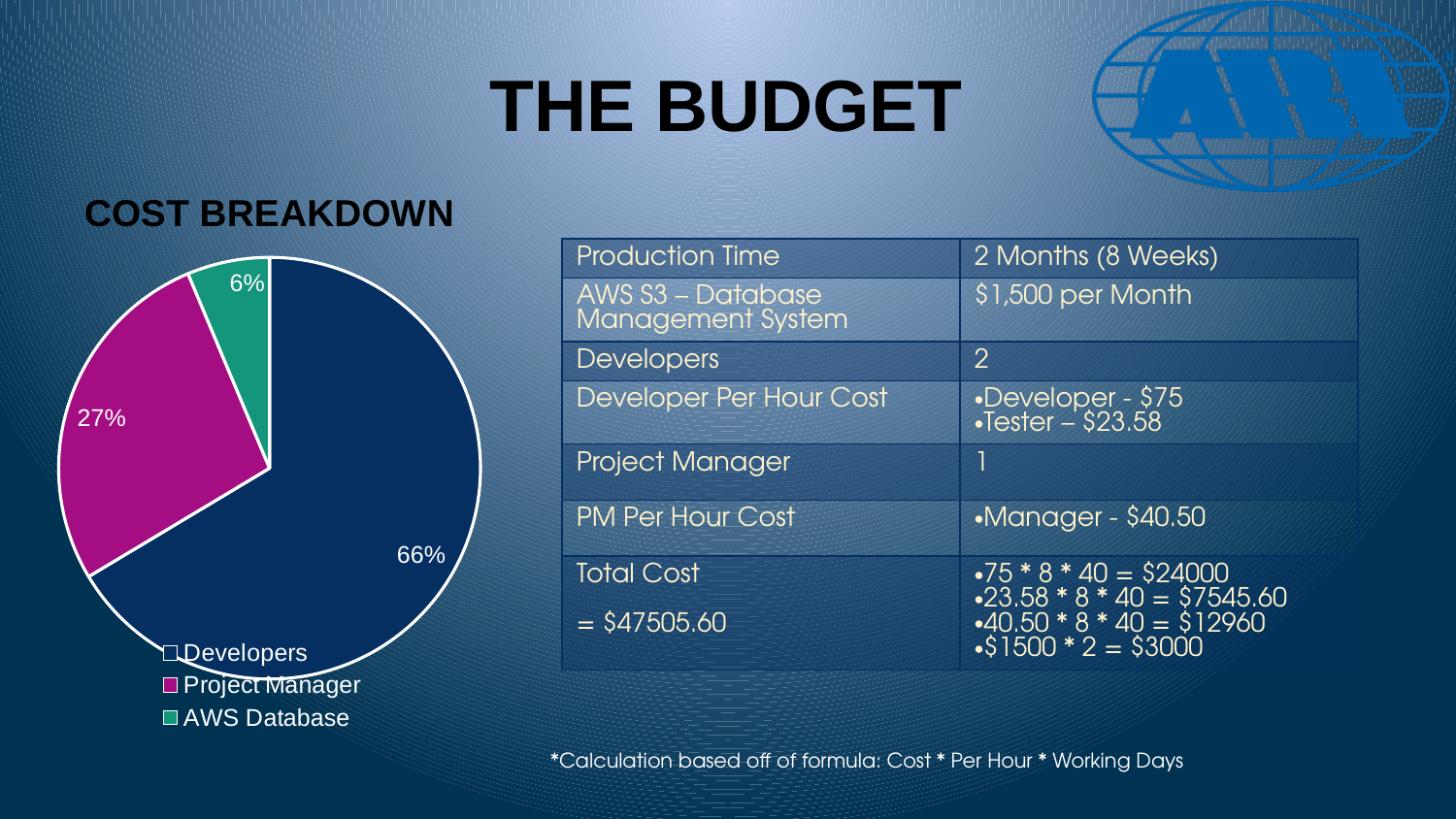

# THE BUDGET

### Chart: COST BREAKDOWN

| Category | Cost Breakdown |
|---|---|
| Developers | 31545.59999999999 |
| Project Manager | 12960.0 |
| AWS Database | 3000.0 |
| Production Time | 2 Months (8 Weeks) |
| --- | --- |
| AWS S3 – Database Management System | $1,500 per Month |
| Developers | 2 |
| Developer Per Hour Cost | Developer - $75 Tester – $23.58 |
| Project Manager | 1 |
| PM Per Hour Cost | Manager - $40.50 |
| Total Cost = $47505.60 | 75 \* 8 \* 40 = $24000 23.58 \* 8 \* 40 = $7545.60 40.50 \* 8 \* 40 = $12960 $1500 \* 2 = $3000 |
*Calculation based off of formula: Cost * Per Hour * Working Days